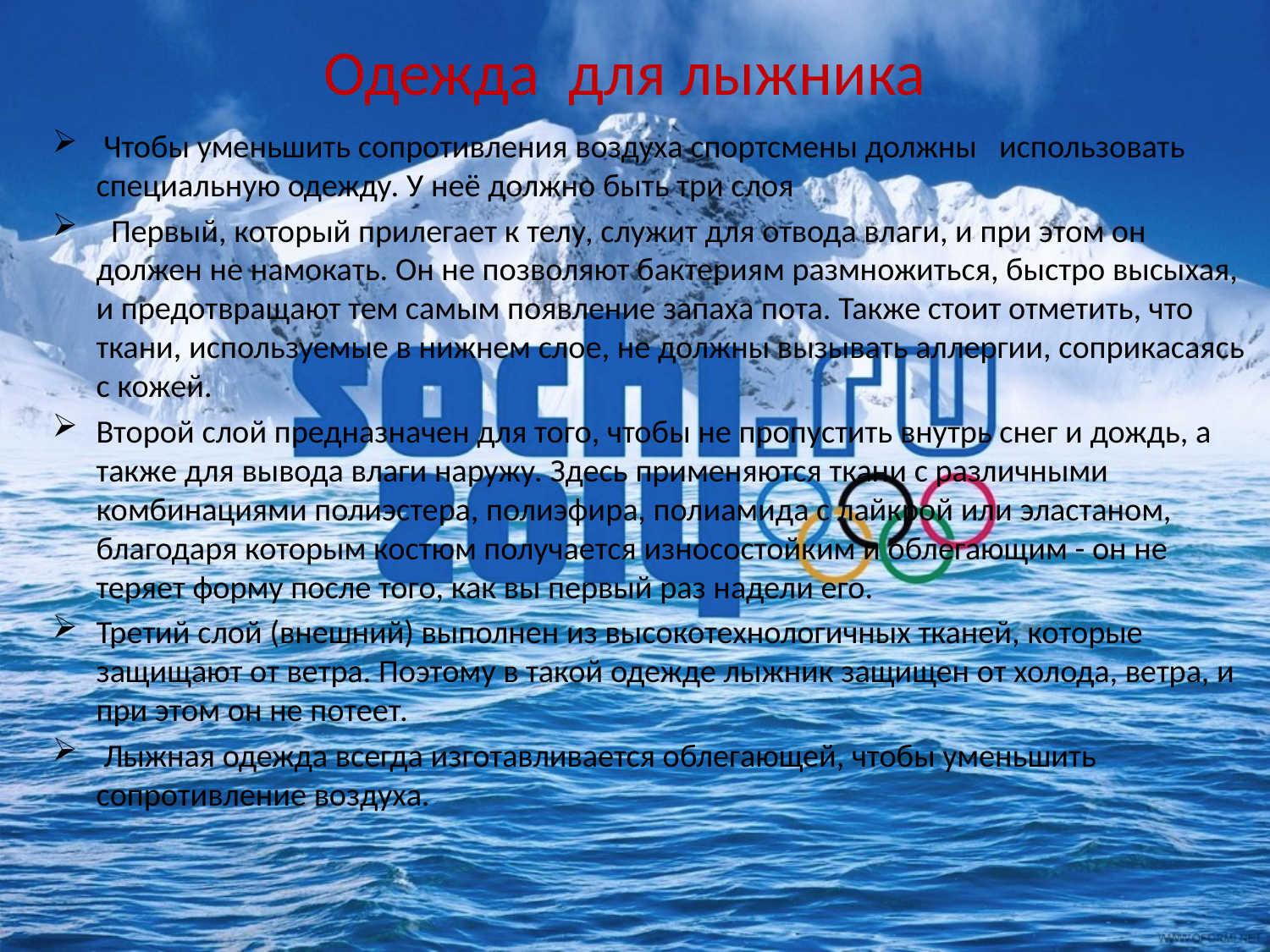

# Одежда  для лыжника
 Чтобы уменьшить сопротивления воздуха спортсмены должны   использовать специальную одежду. У неё должно быть три слоя
  Первый, который прилегает к телу, служит для отвода влаги, и при этом он должен не намокать. Он не позволяют бактериям размножиться, быстро высыхая, и предотвращают тем самым появление запаха пота. Также стоит отметить, что ткани, используемые в нижнем слое, не должны вызывать аллергии, соприкасаясь с кожей.
Второй слой предназначен для того, чтобы не пропустить внутрь снег и дождь, а также для вывода влаги наружу. Здесь применяются ткани с различными комбинациями полиэстера, полиэфира, полиамида с лайкрой или эластаном, благодаря которым костюм получается износостойким и облегающим - он не теряет форму после того, как вы первый раз надели его.
Третий слой (внешний) выполнен из высокотехнологичных тканей, которые защищают от ветра. Поэтому в такой одежде лыжник защищен от холода, ветра, и при этом он не потеет.
 Лыжная одежда всегда изготавливается облегающей, чтобы уменьшить сопротивление воздуха.